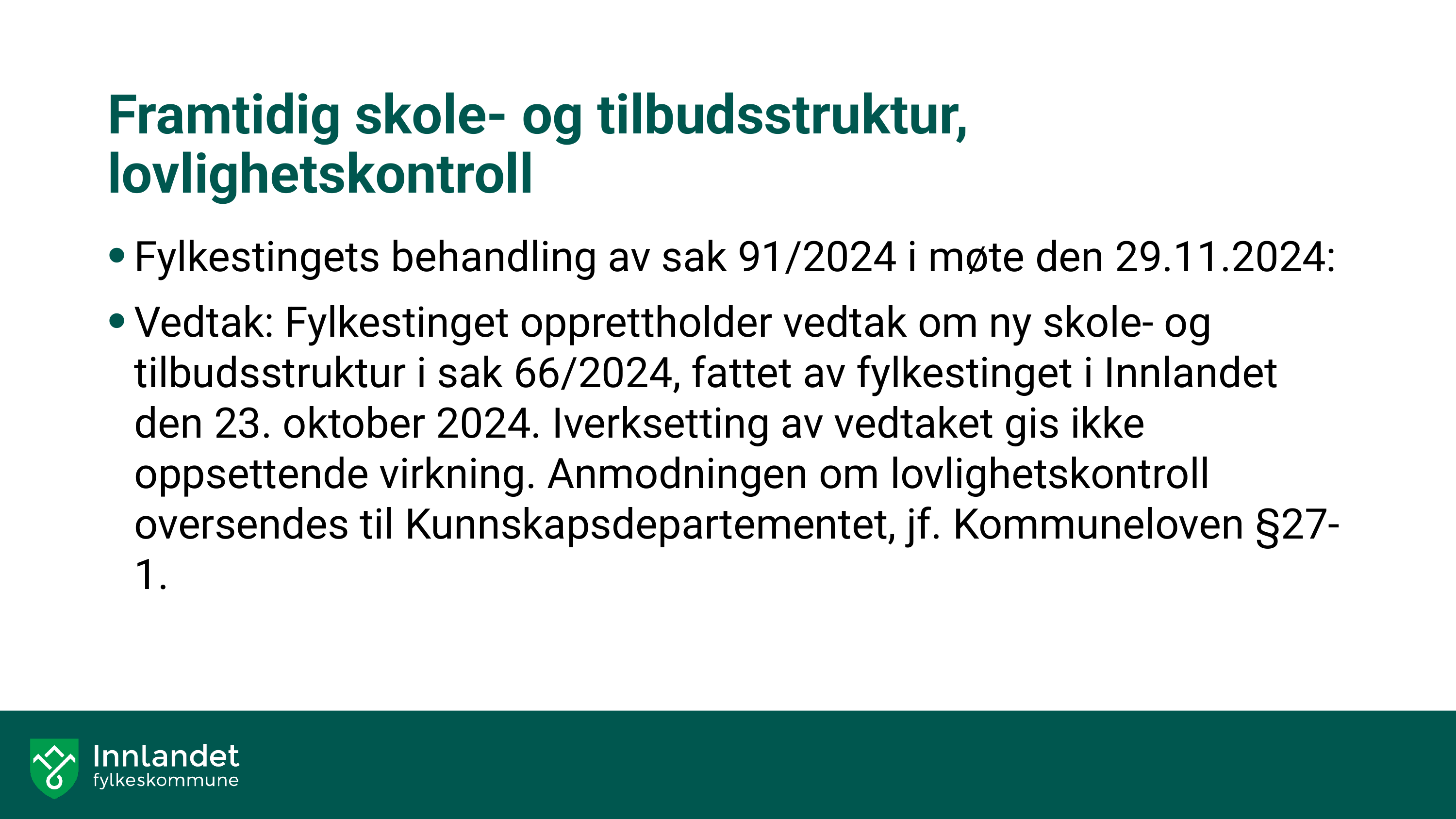

# Framtidig skole- og tilbudsstruktur, lovlighetskontroll
Fylkestingets behandling av sak 91/2024 i møte den 29.11.2024:
Vedtak: Fylkestinget opprettholder vedtak om ny skole- og tilbudsstruktur i sak 66/2024, fattet av fylkestinget i Innlandet den 23. oktober 2024. Iverksetting av vedtaket gis ikke oppsettende virkning. Anmodningen om lovlighetskontroll oversendes til Kunnskapsdepartementet, jf. Kommuneloven §27-1.